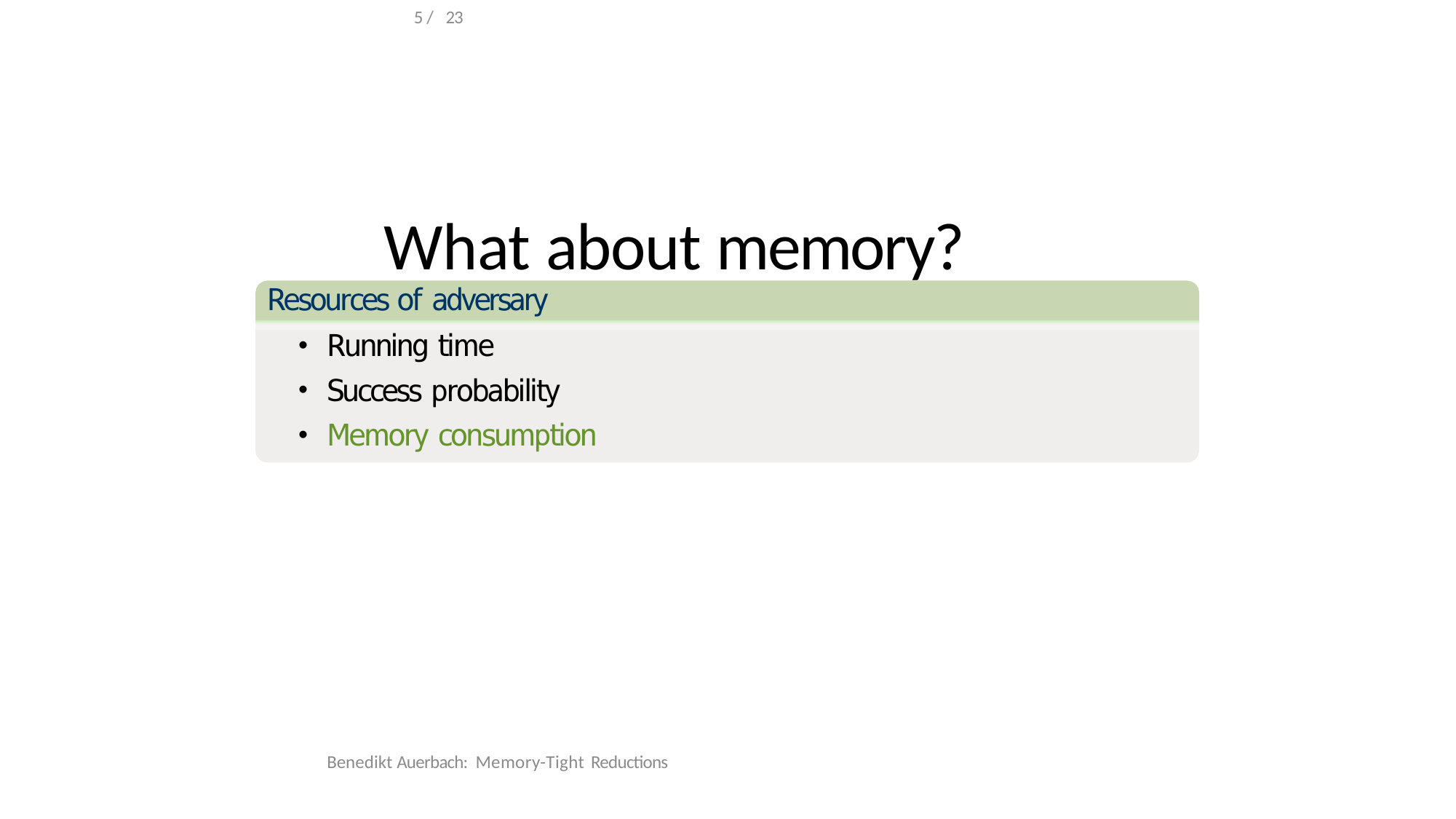

5 / 23
# What about memory?
Resources of adversary
Running time
Success probability
Memory consumption

Benedikt Auerbach:  Memory-Tight Reductions